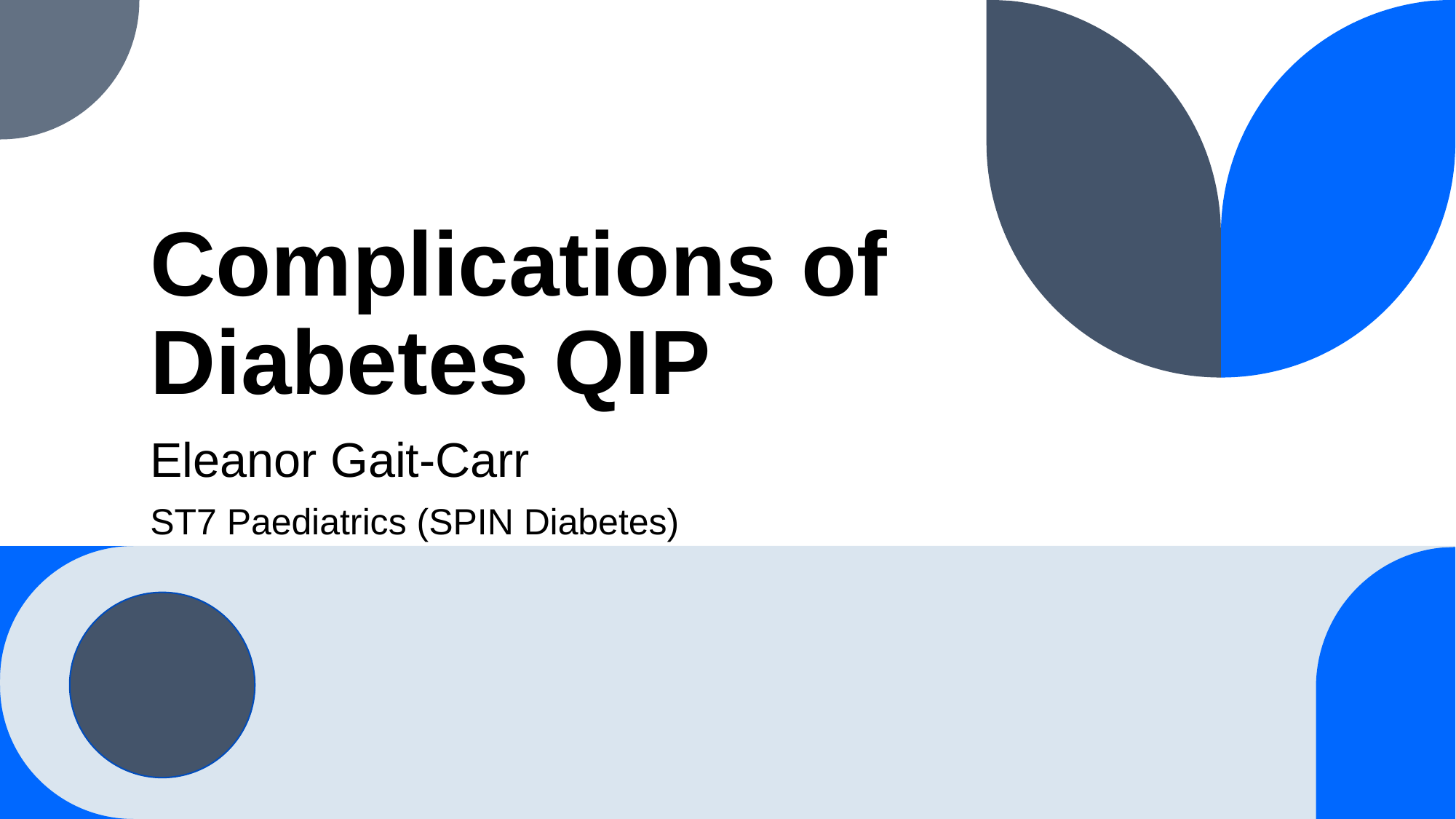

# Complications of Diabetes QIP
Eleanor Gait-Carr
ST7 Paediatrics (SPIN Diabetes)